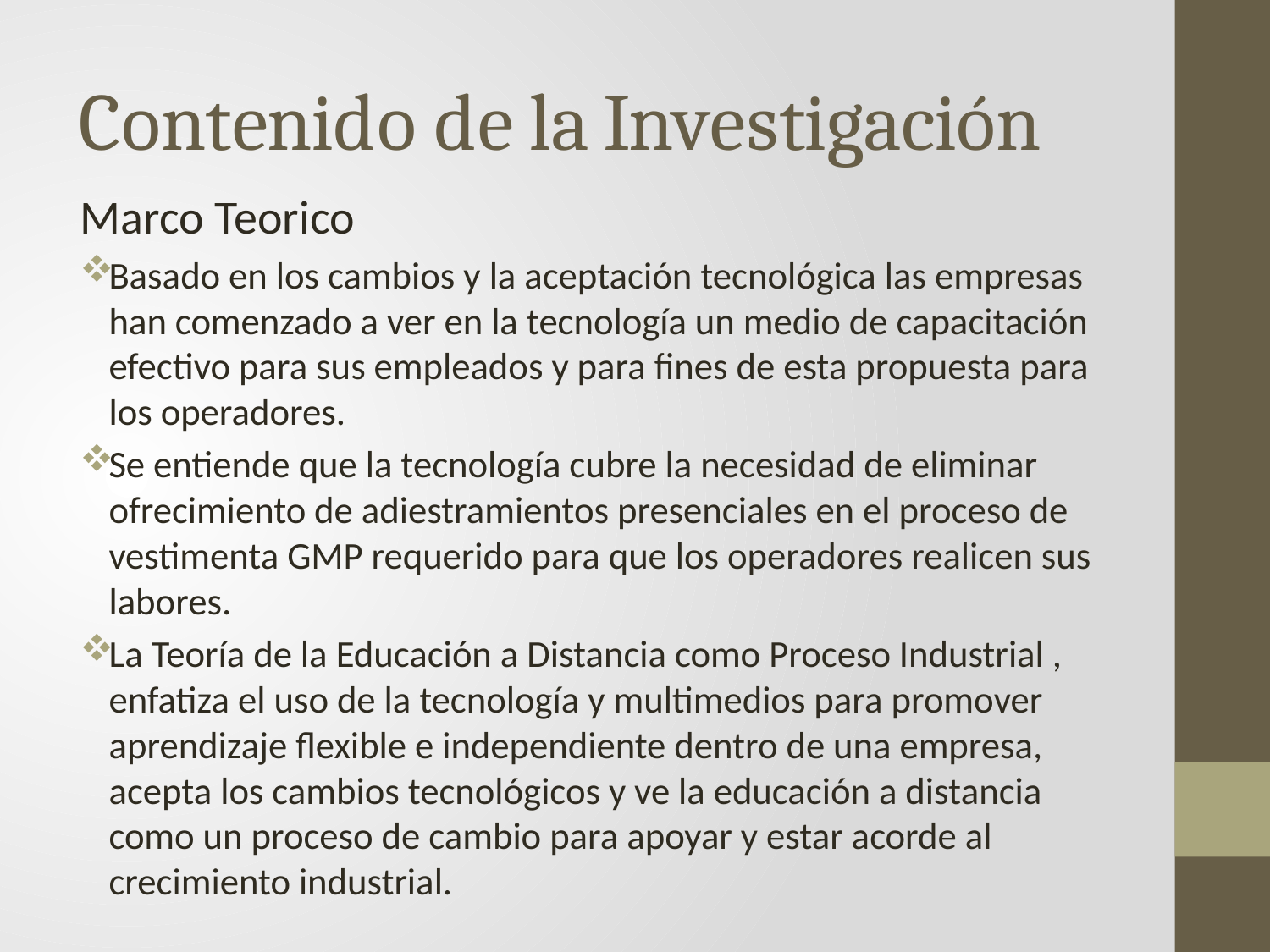

# Contenido de la Investigación
Marco Teorico
Basado en los cambios y la aceptación tecnológica las empresas han comenzado a ver en la tecnología un medio de capacitación efectivo para sus empleados y para fines de esta propuesta para los operadores.
Se entiende que la tecnología cubre la necesidad de eliminar ofrecimiento de adiestramientos presenciales en el proceso de vestimenta GMP requerido para que los operadores realicen sus labores.
La Teoría de la Educación a Distancia como Proceso Industrial ,  enfatiza el uso de la tecnología y multimedios para promover aprendizaje flexible e independiente dentro de una empresa, acepta los cambios tecnológicos y ve la educación a distancia como un proceso de cambio para apoyar y estar acorde al crecimiento industrial.